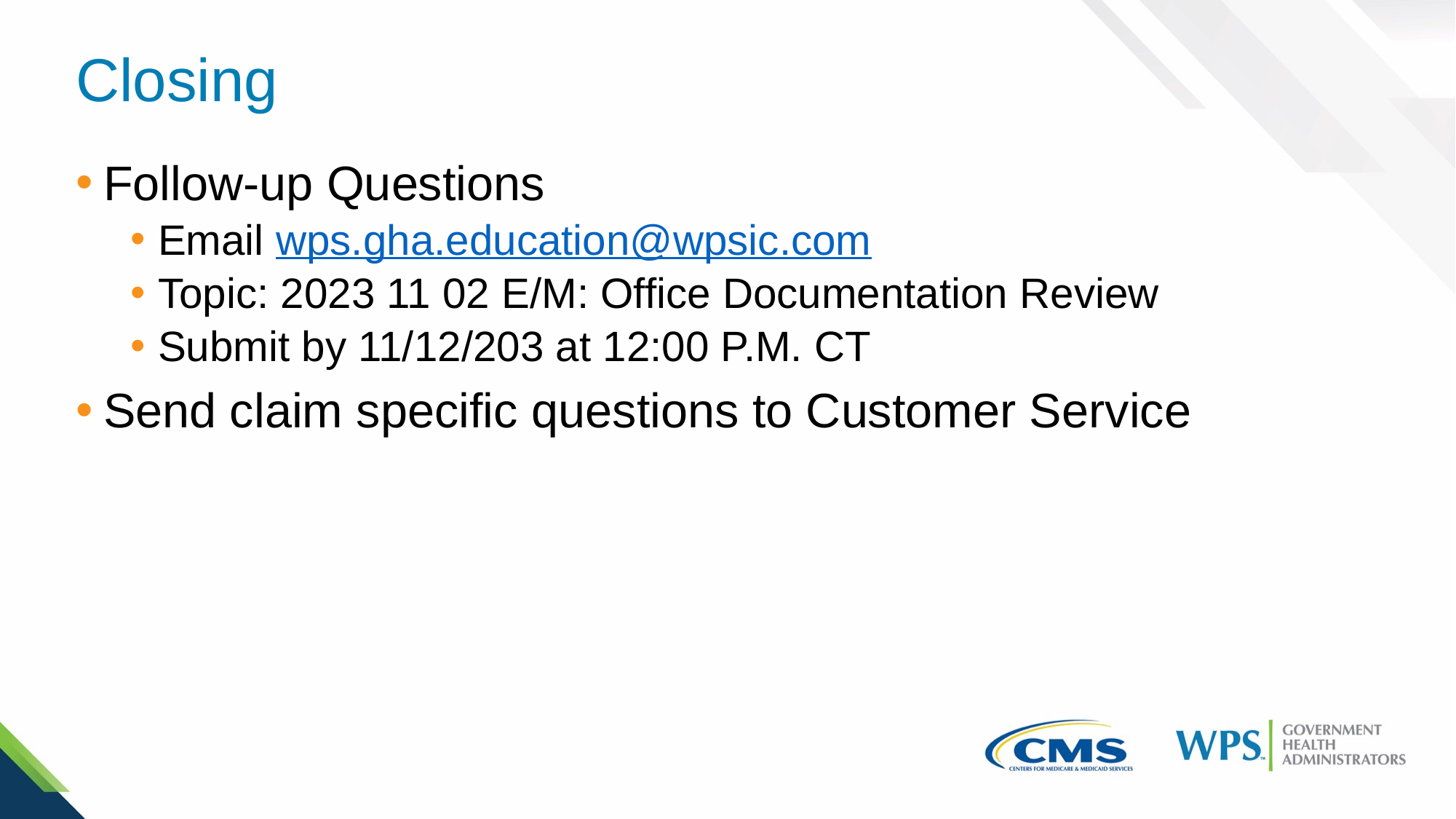

# Closing
Follow-up Questions
Email wps.gha.education@wpsic.com
Topic: 2023 11 02 E/M: Office Documentation Review
Submit by 11/12/203 at 12:00 P.M. CT
Send claim specific questions to Customer Service